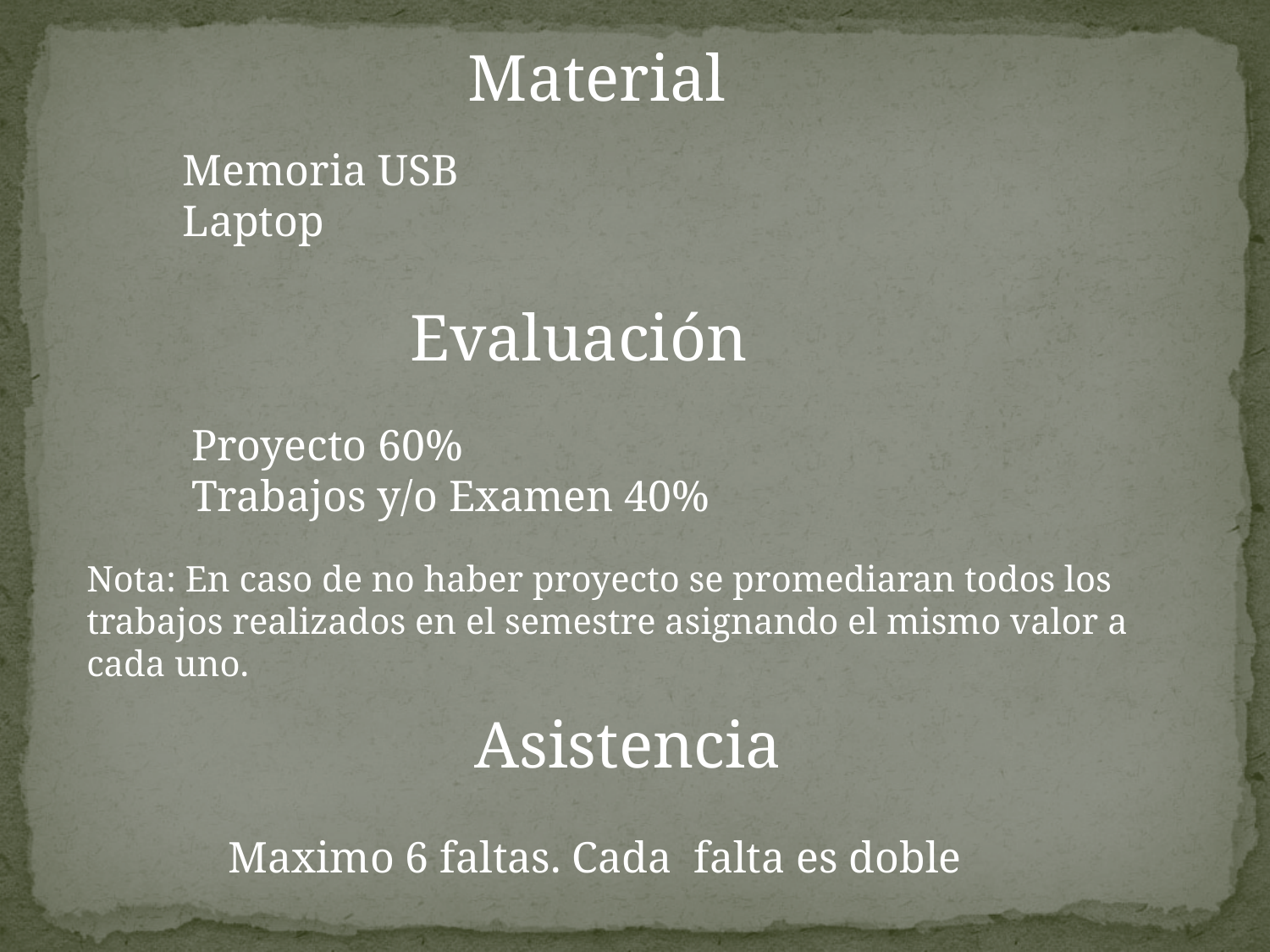

Material
Memoria USB
Laptop
Evaluación
Proyecto 60%
Trabajos y/o Examen 40%
Nota: En caso de no haber proyecto se promediaran todos los trabajos realizados en el semestre asignando el mismo valor a cada uno.
Asistencia
Maximo 6 faltas. Cada  falta es doble